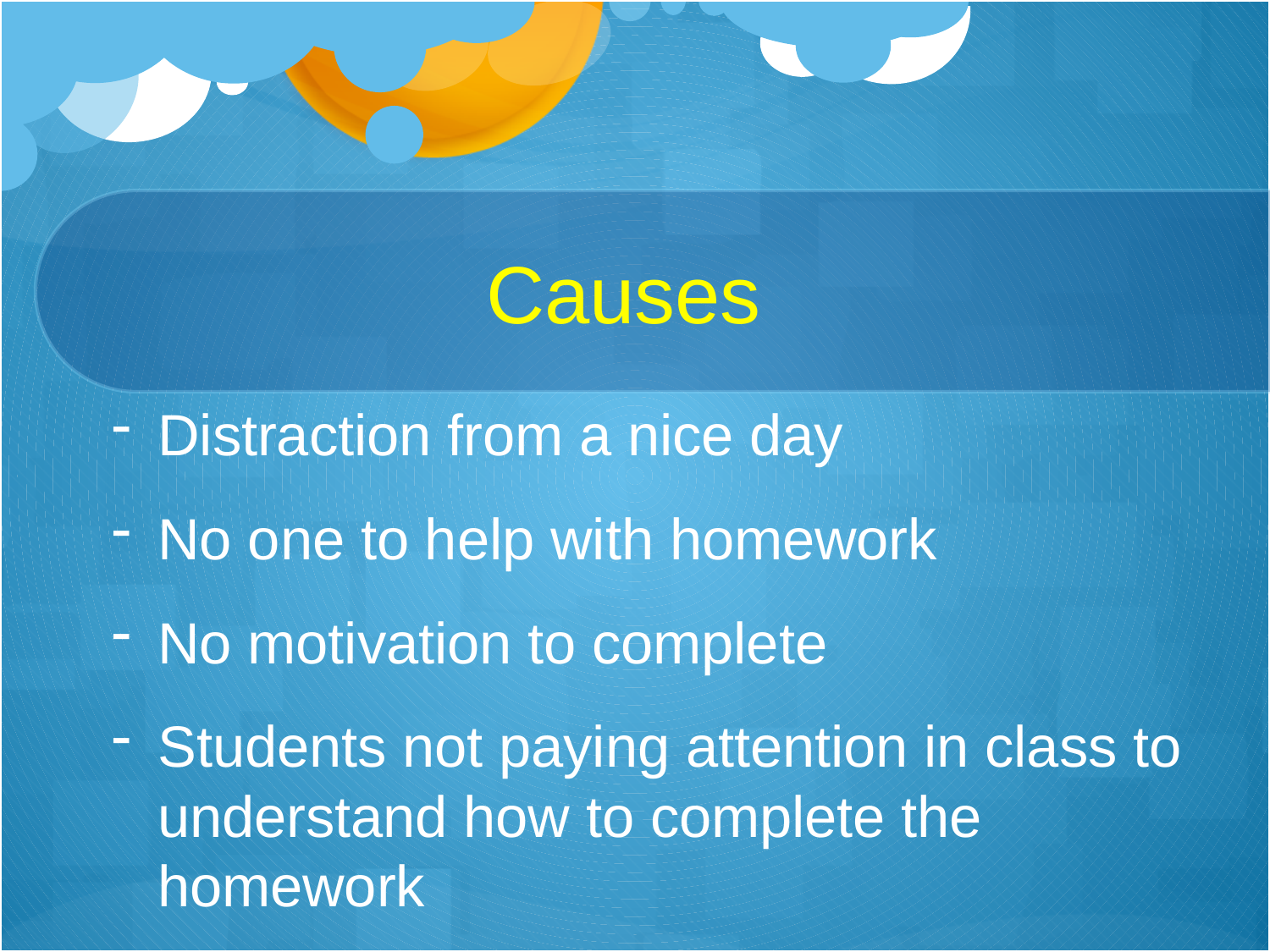

# Causes
Distraction from a nice day
No one to help with homework
No motivation to complete
Students not paying attention in class to understand how to complete the homework